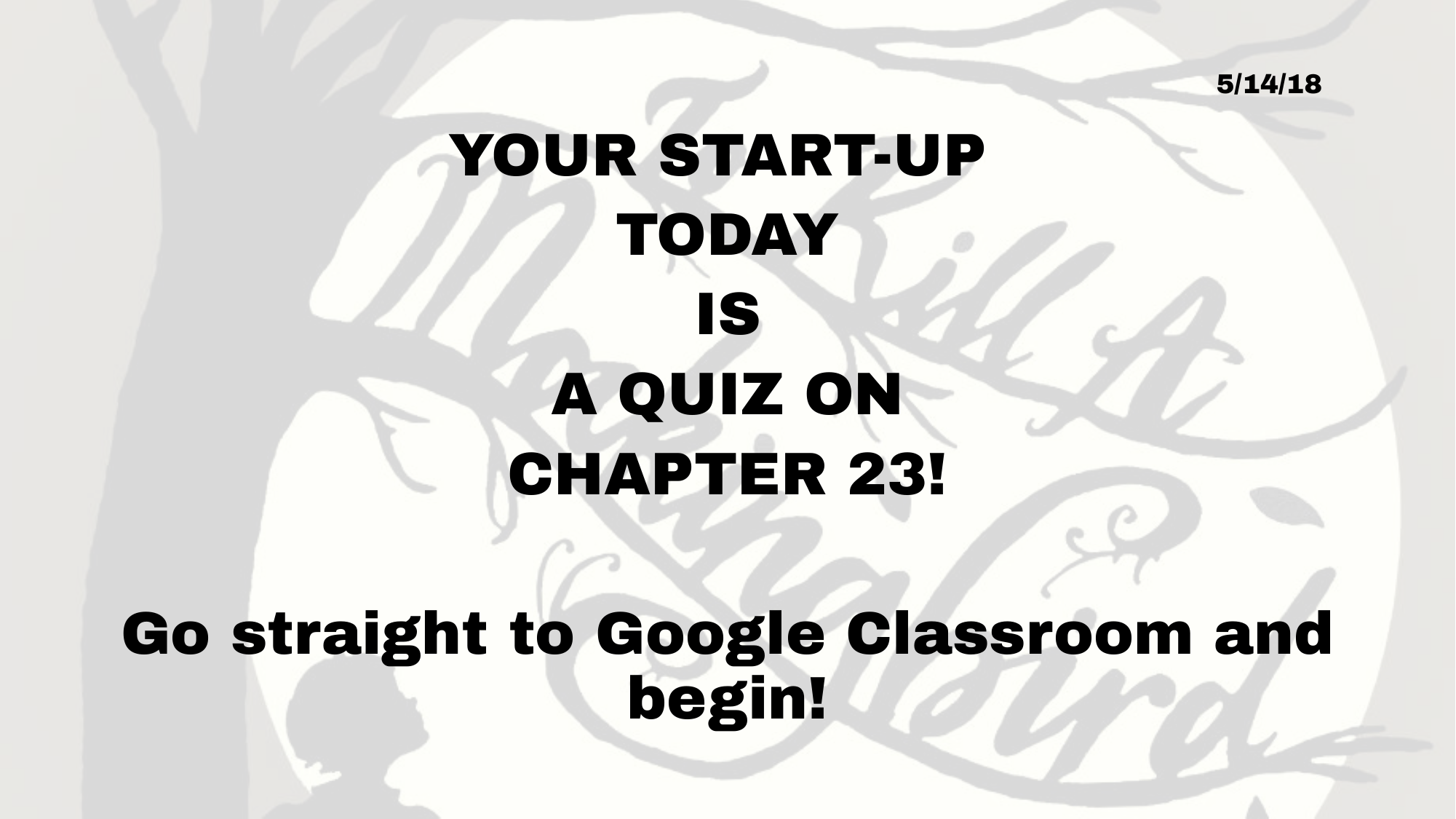

5/14/18
YOUR START-UP
TODAY
IS
A QUIZ ON
CHAPTER 23!

Go straight to Google Classroom and begin!